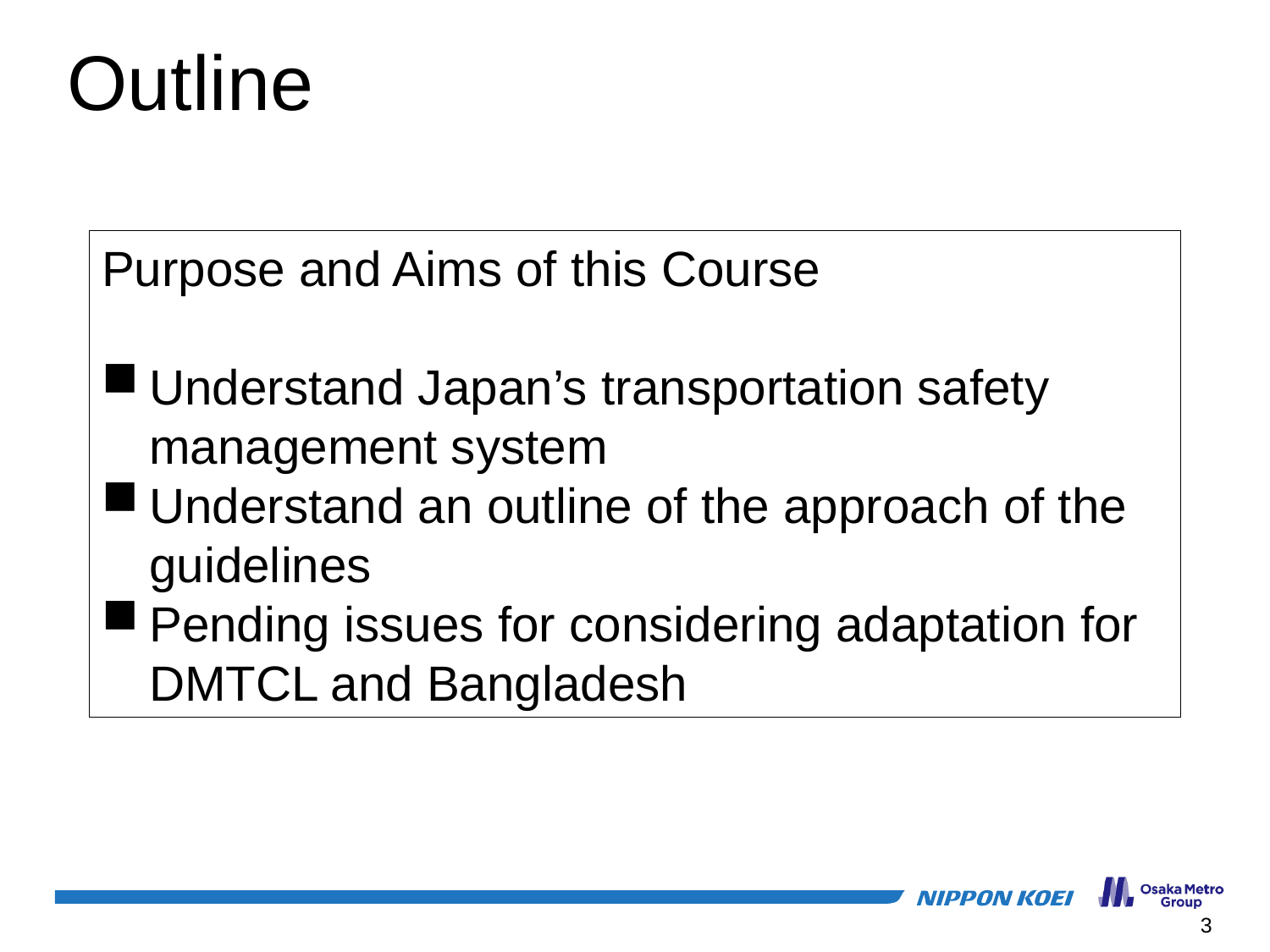

# Outline
Purpose and Aims of this Course
Understand Japan’s transportation safety management system
Understand an outline of the approach of the guidelines
Pending issues for considering adaptation for DMTCL and Bangladesh
3